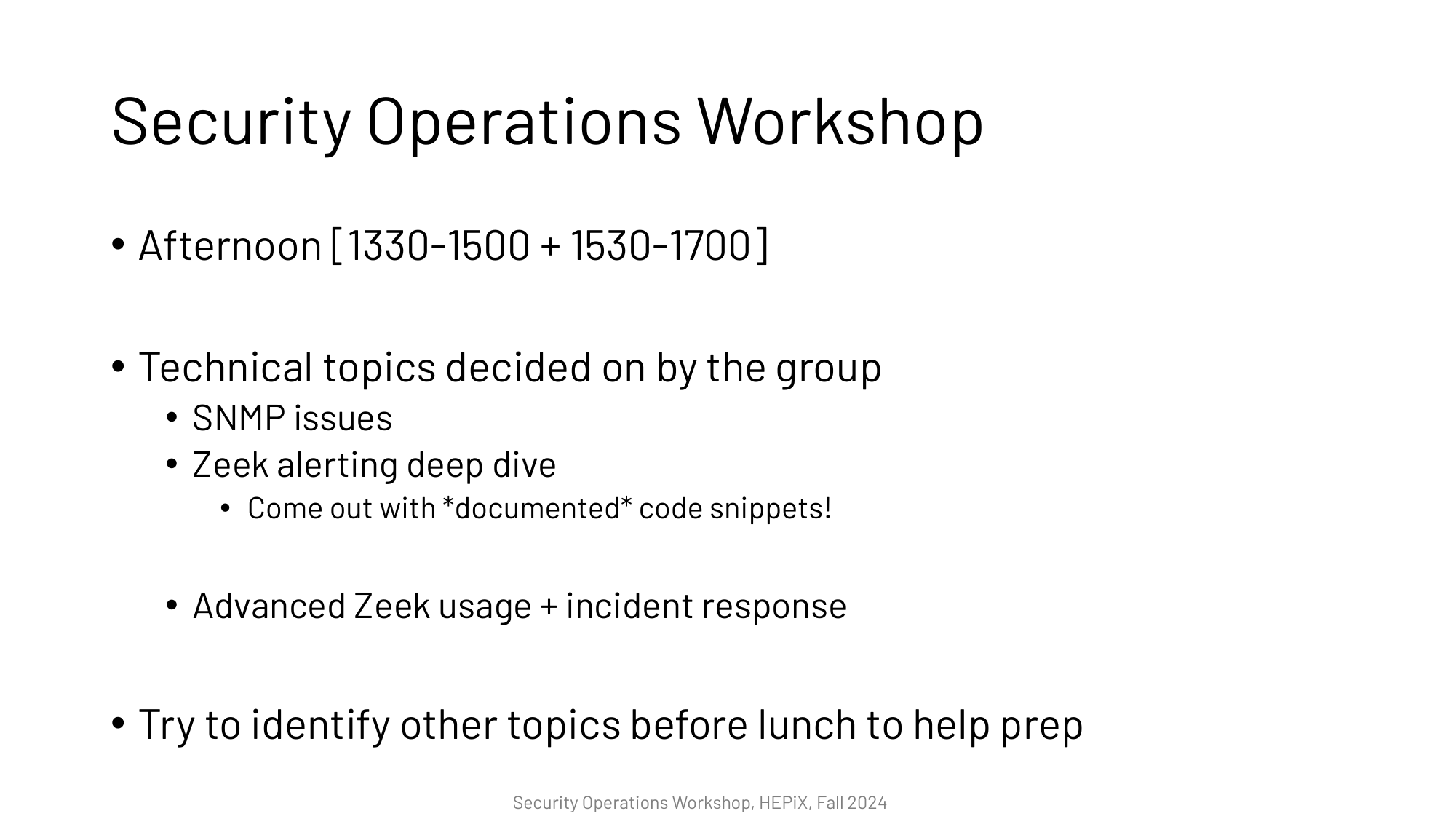

# Security Operations Workshop
Afternoon [1330-1500 + 1530-1700]

Technical topics decided on by the group
SNMP issues
Zeek alerting deep dive
Come out with *documented* code snippets!

Advanced Zeek usage + incident response

Try to identify other topics before lunch to help prep

Security Operations Workshop, HEPiX, Fall 2024